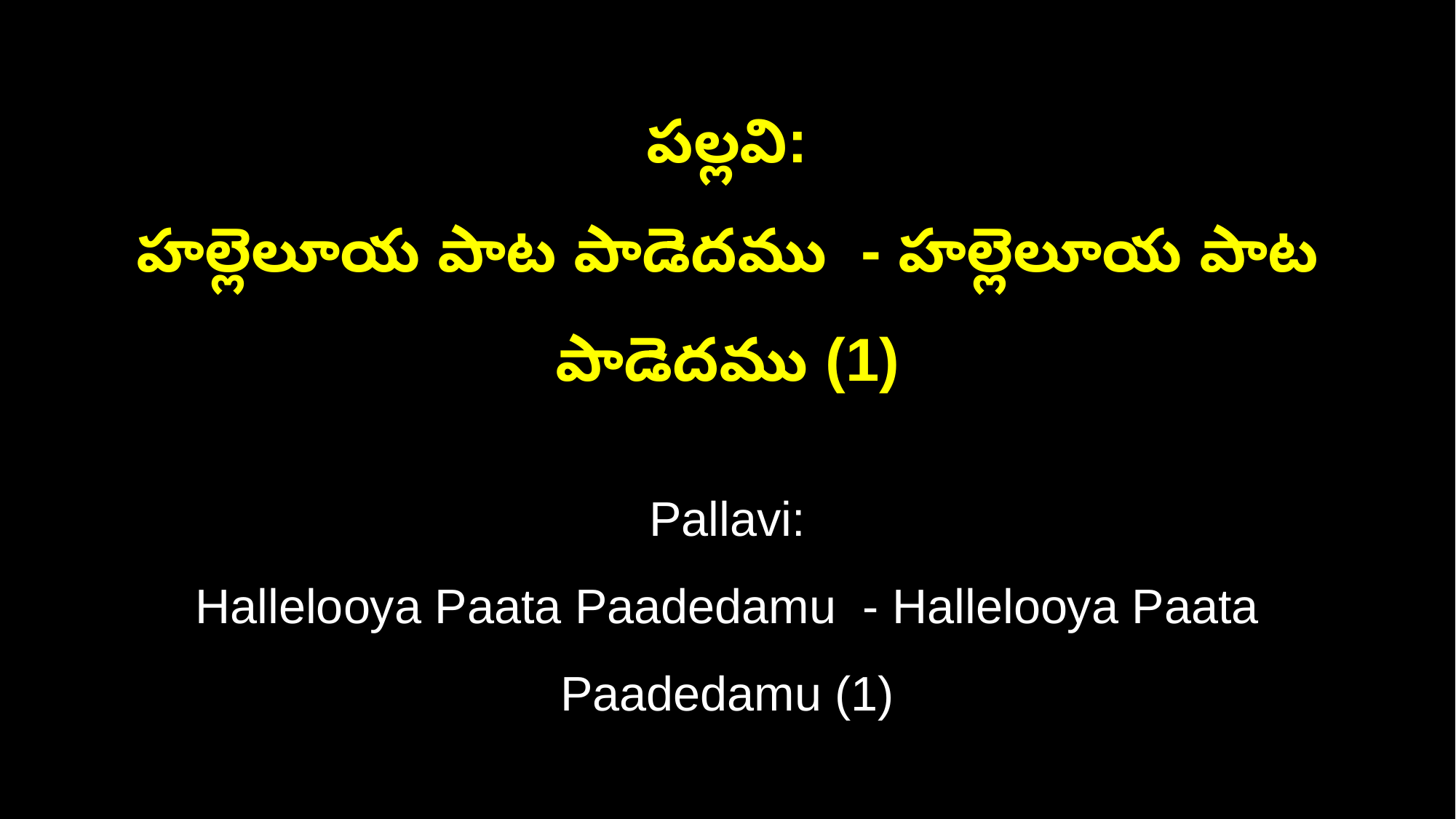

పల్లవి:
హల్లెలూయ పాట పాడెదము  - హల్లెలూయ పాట పాడెదము (1)
Pallavi:
Hallelooya Paata Paadedamu  - Hallelooya Paata Paadedamu (1)